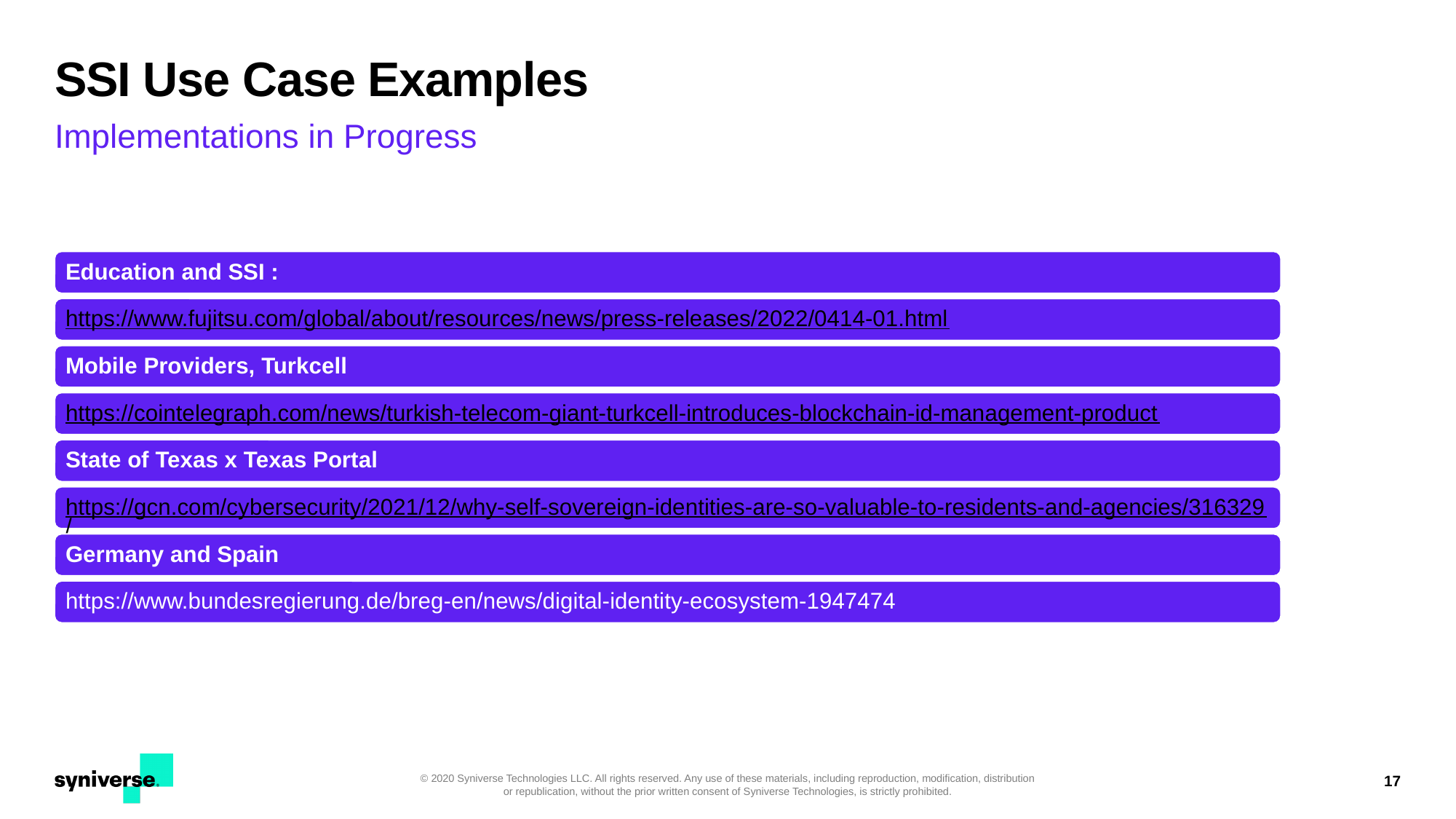

# SSI Use Case Examples
Implementations in Progress
Education and SSI :
https://www.fujitsu.com/global/about/resources/news/press-releases/2022/0414-01.html
Mobile Providers, Turkcell
https://cointelegraph.com/news/turkish-telecom-giant-turkcell-introduces-blockchain-id-management-product
State of Texas x Texas Portal
https://gcn.com/cybersecurity/2021/12/why-self-sovereign-identities-are-so-valuable-to-residents-and-agencies/316329/
Germany and Spain
https://www.bundesregierung.de/breg-en/news/digital-identity-ecosystem-1947474